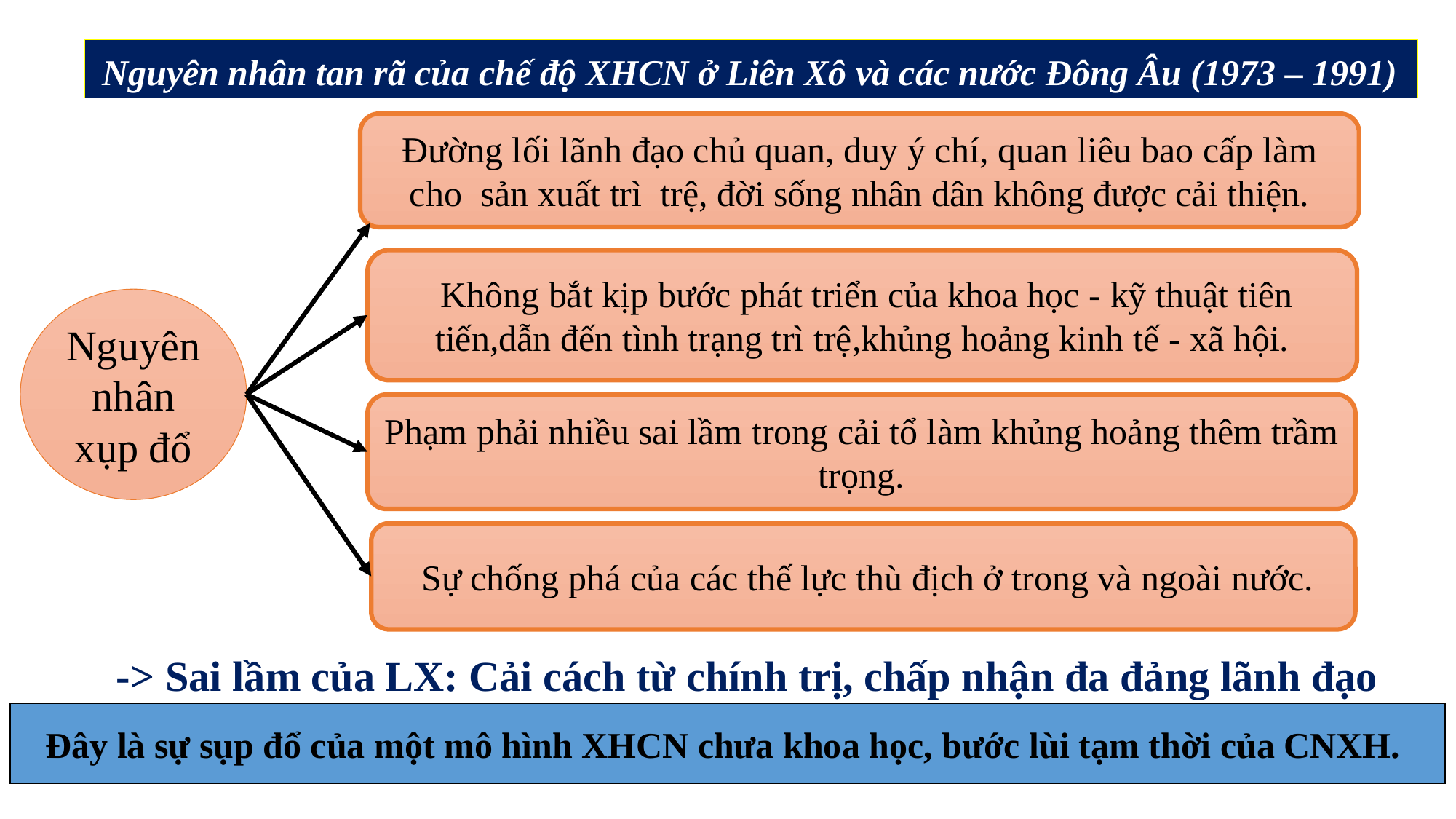

Nguyên nhân tan rã của chế độ XHCN ở Liên Xô và các nước Đông Âu (1973 – 1991)
Đường lối lãnh đạo chủ quan, duy ý chí, quan liêu bao cấp làm cho  sản xuất trì  trệ, đời sống nhân dân không được cải thiện.
 Không bắt kịp bước phát triển của khoa học - kỹ thuật tiên tiến,dẫn đến tình trạng trì trệ,khủng hoảng kinh tế - xã hội.
Nguyên nhân xụp đổ
Phạm phải nhiều sai lầm trong cải tổ làm khủng hoảng thêm trầm trọng.
 Sự chống phá của các thế lực thù địch ở trong và ngoài nước.
-> Sai lầm của LX: Cải cách từ chính trị, chấp nhận đa đảng lãnh đạo
Đây là sự sụp đổ của một mô hình XHCN chưa khoa học, bước lùi tạm thời của CNXH.